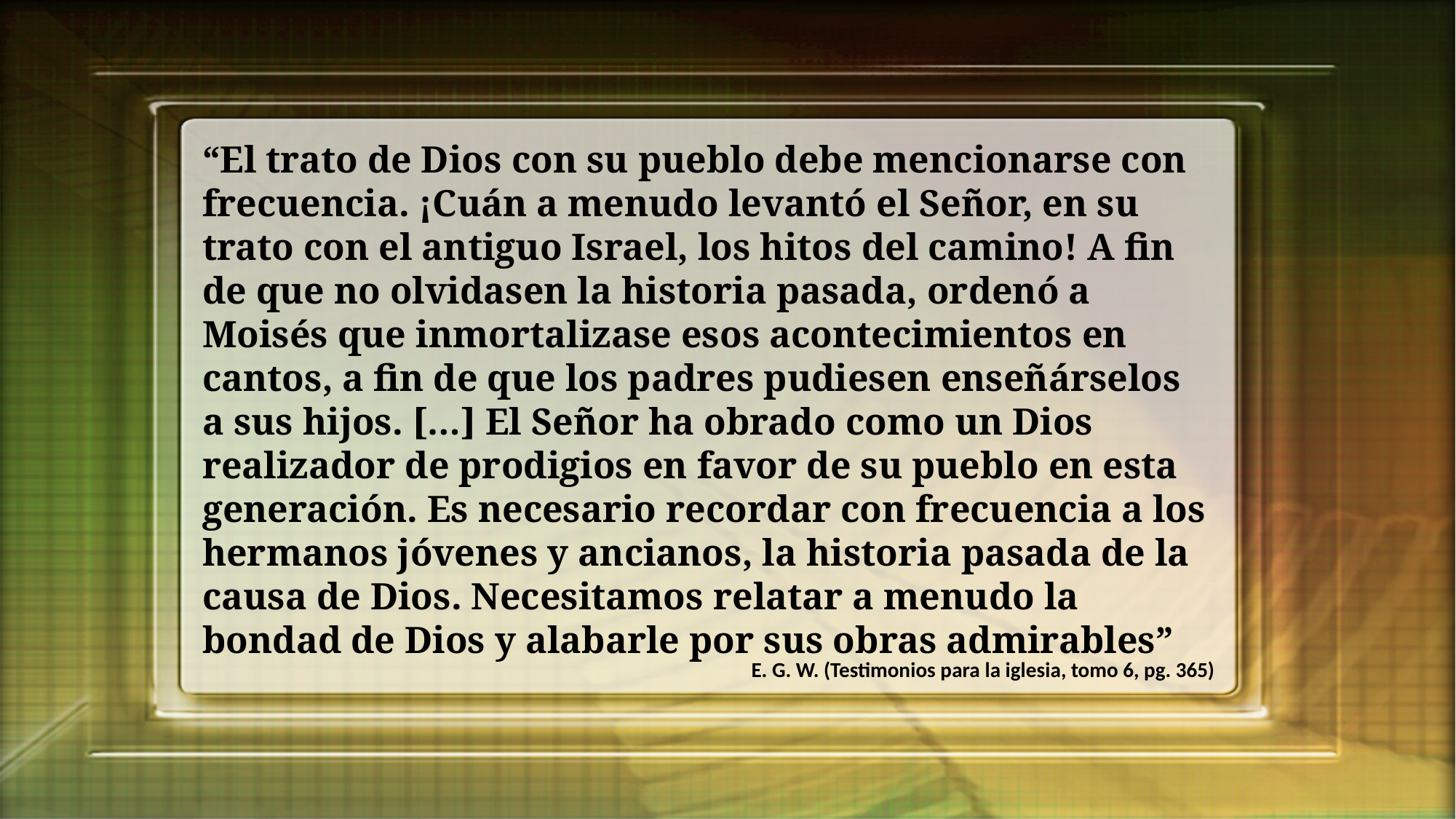

“El trato de Dios con su pueblo debe mencionarse con frecuencia. ¡Cuán a menudo levantó el Señor, en su trato con el antiguo Israel, los hitos del camino! A fin de que no olvidasen la historia pasada, ordenó a Moisés que inmortalizase esos acontecimientos en cantos, a fin de que los padres pudiesen enseñárselos a sus hijos. […] El Señor ha obrado como un Dios realizador de prodigios en favor de su pueblo en esta generación. Es necesario recordar con frecuencia a los hermanos jóvenes y ancianos, la historia pasada de la causa de Dios. Necesitamos relatar a menudo la bondad de Dios y alabarle por sus obras admirables”
E. G. W. (Testimonios para la iglesia, tomo 6, pg. 365)